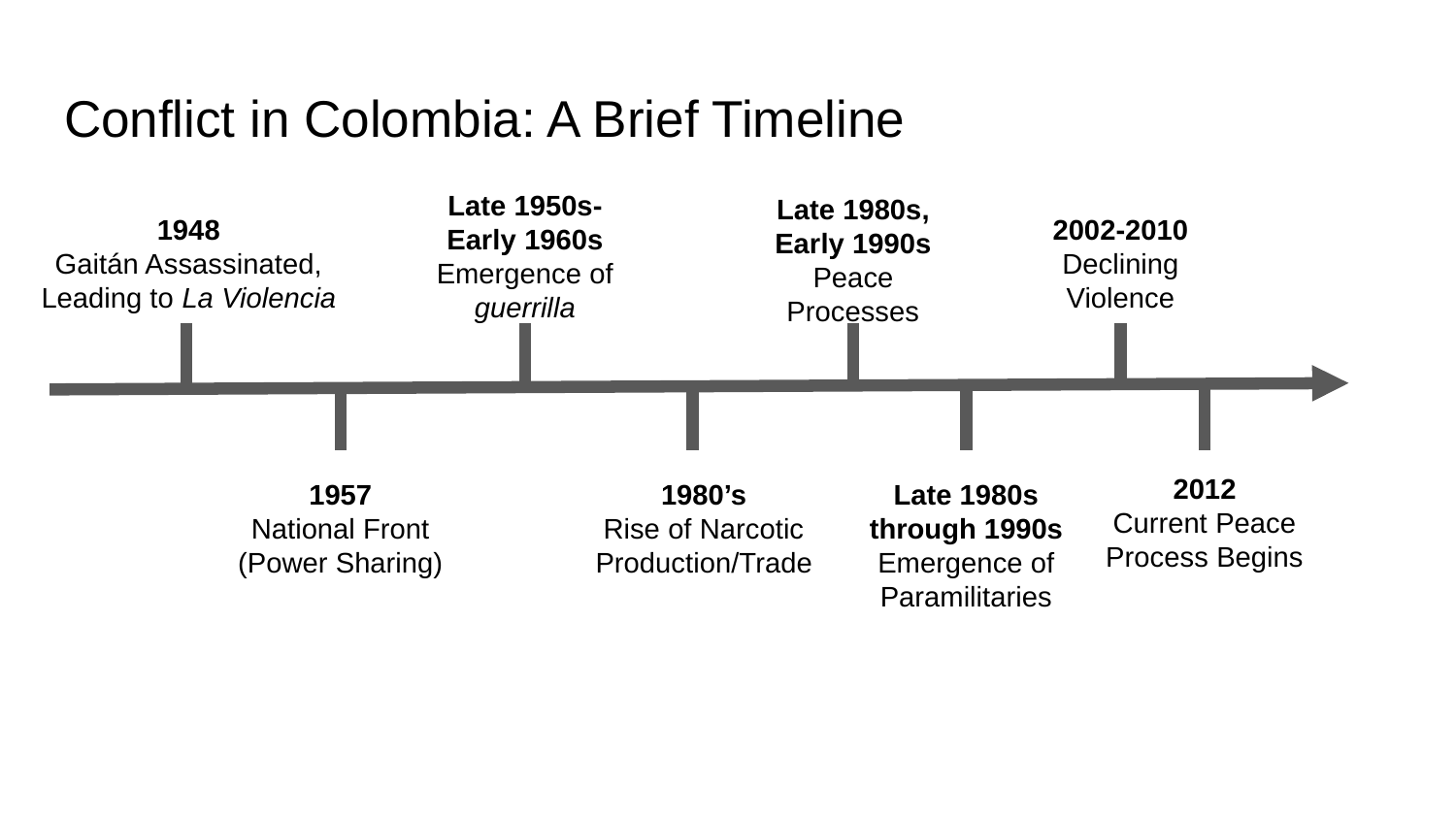

# Conflict in Colombia: A Brief Timeline
Late 1950s- Early 1960s
Emergence of guerrilla
Late 1980s, Early 1990s
Peace Processes
1948
Gaitán Assassinated, Leading to La Violencia

2002-2010
Declining Violence
2012
Current Peace Process Begins
1957
National Front (Power Sharing)
1980’s
Rise of Narcotic Production/Trade
Late 1980s through 1990s
Emergence of Paramilitaries